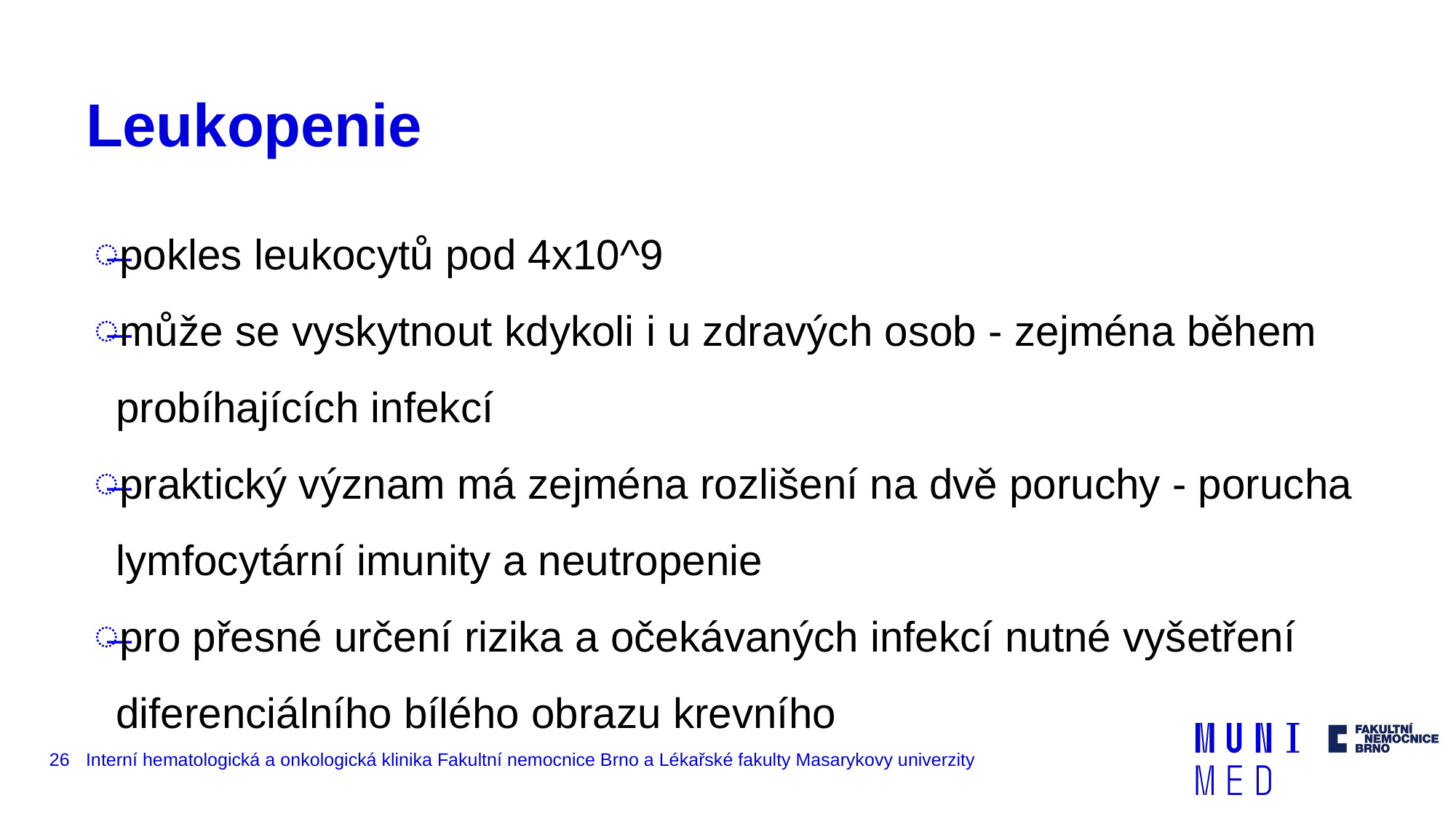

# Leukopenie
pokles leukocytů pod 4x10^9
může se vyskytnout kdykoli i u zdravých osob - zejména během probíhajících infekcí
praktický význam má zejména rozlišení na dvě poruchy - porucha lymfocytární imunity a neutropenie
pro přesné určení rizika a očekávaných infekcí nutné vyšetření diferenciálního bílého obrazu krevního
26
Interní hematologická a onkologická klinika Fakultní nemocnice Brno a Lékařské fakulty Masarykovy univerzity